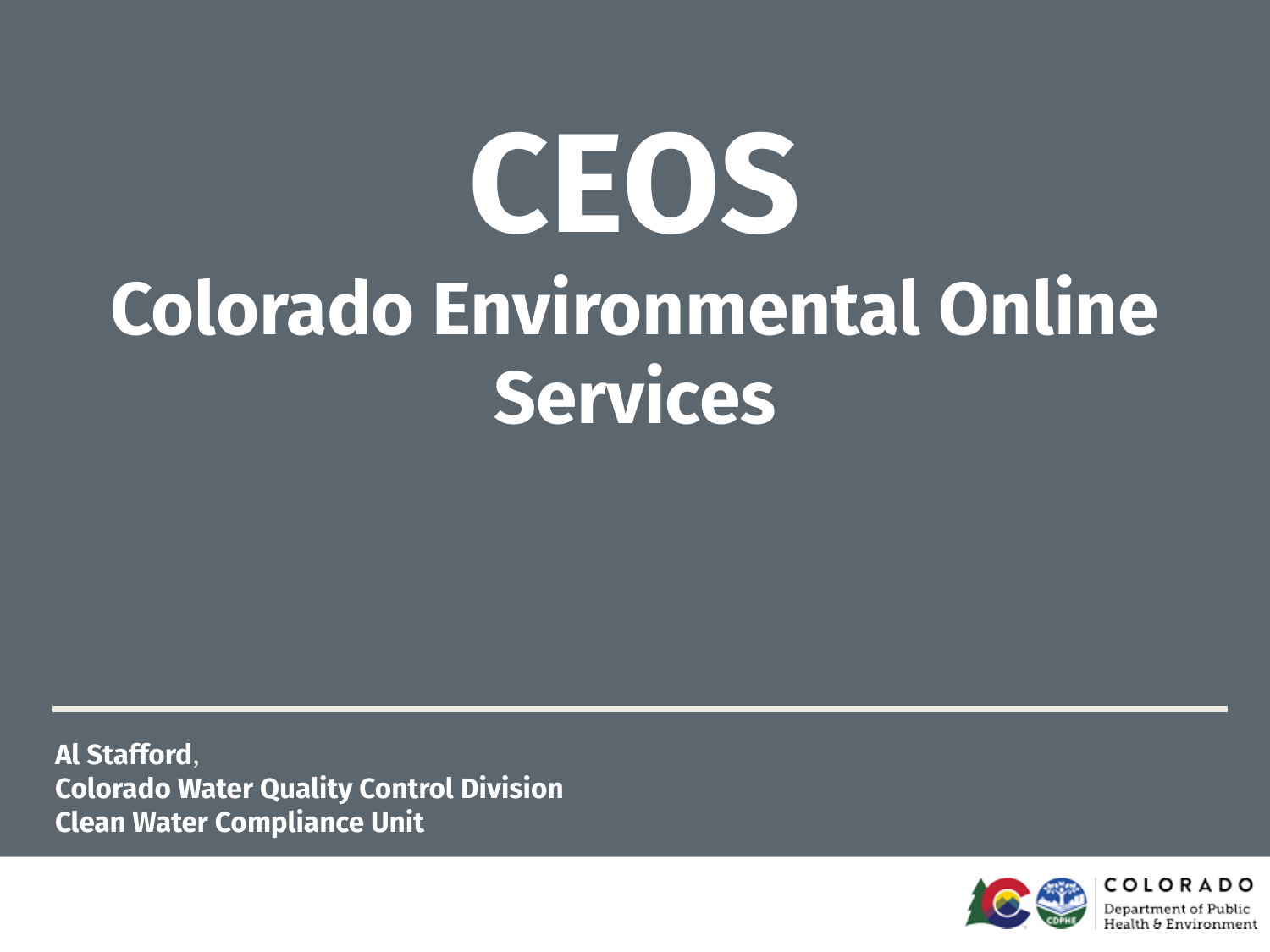

CEOS
Colorado Environmental Online Services
Al Stafford,
Colorado Water Quality Control Division
Clean Water Compliance Unit